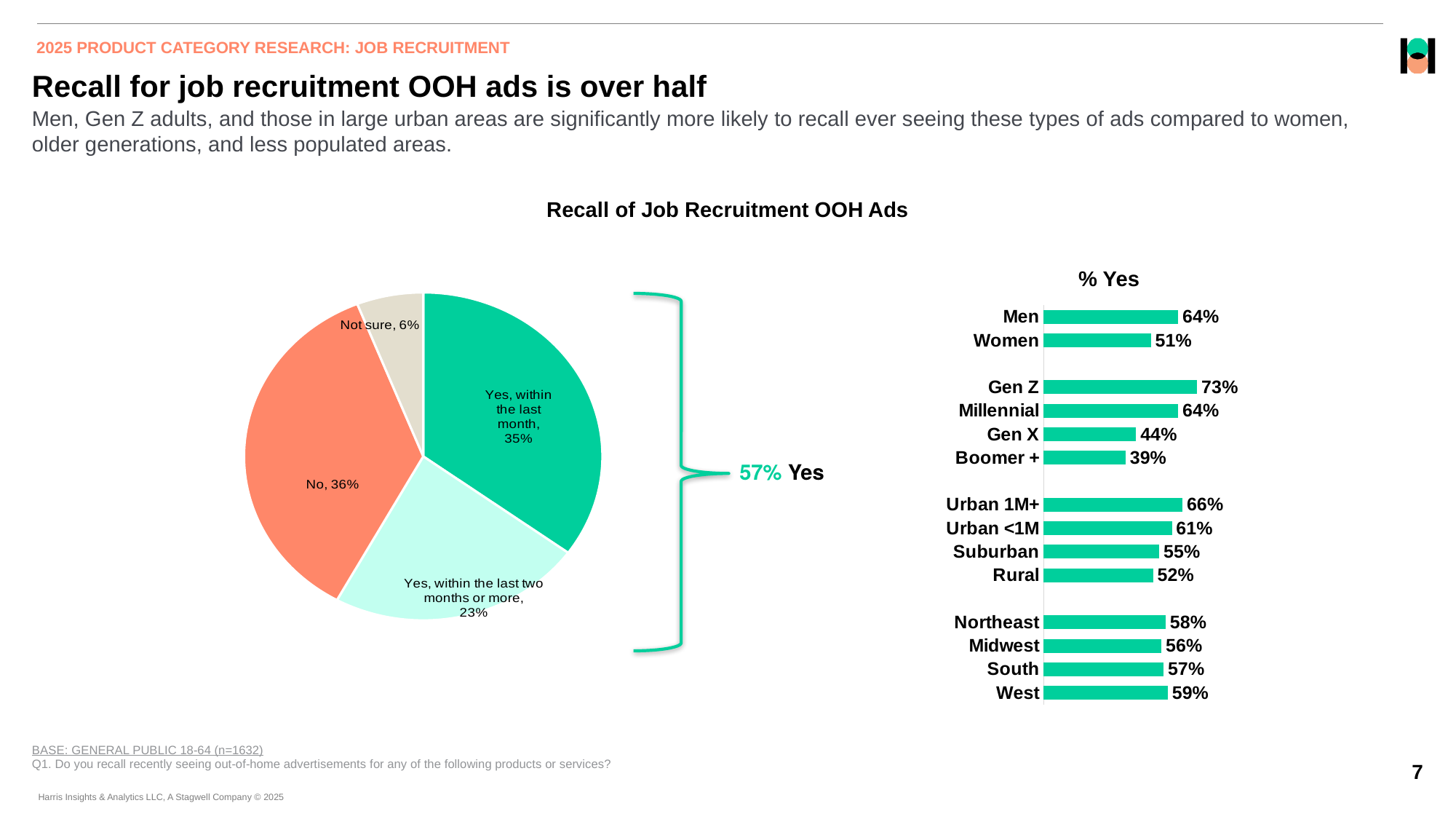

2025 PRODUCT CATEGORY RESEARCH: JOB RECRUITMENT
# Recall for job recruitment OOH ads is over half
Men, Gen Z adults, and those in large urban areas are significantly more likely to recall ever seeing these types of ads compared to women, older generations, and less populated areas.
Recall of Job Recruitment OOH Ads
% Yes

### Chart

| Category | Column1 |
|---|---|
| Yes, within the last month | 0.35 |
| Yes, within the last two months or more | 0.23 |
| No | 0.36 |
| Not sure | 0.06 |

### Chart

| Category | % Yes |
|---|---|
| West | 0.59 |
| South | 0.57 |
| Midwest | 0.56 |
| Northeast | 0.58 |
|  | None |
| Rural | 0.52 |
| Suburban | 0.55 |
| Urban <1M | 0.61 |
| Urban 1M+ | 0.66 |
|  | None |
| Boomer + | 0.39 |
| Gen X | 0.44 |
| Millennial | 0.64 |
| Gen Z | 0.73 |
|  | None |
| Women | 0.51 |
| Men | 0.64 |
57% Yes

BASE: GENERAL PUBLIC 18-64 (n=1632)
Q1. Do you recall recently seeing out-of-home advertisements for any of the following products or services?